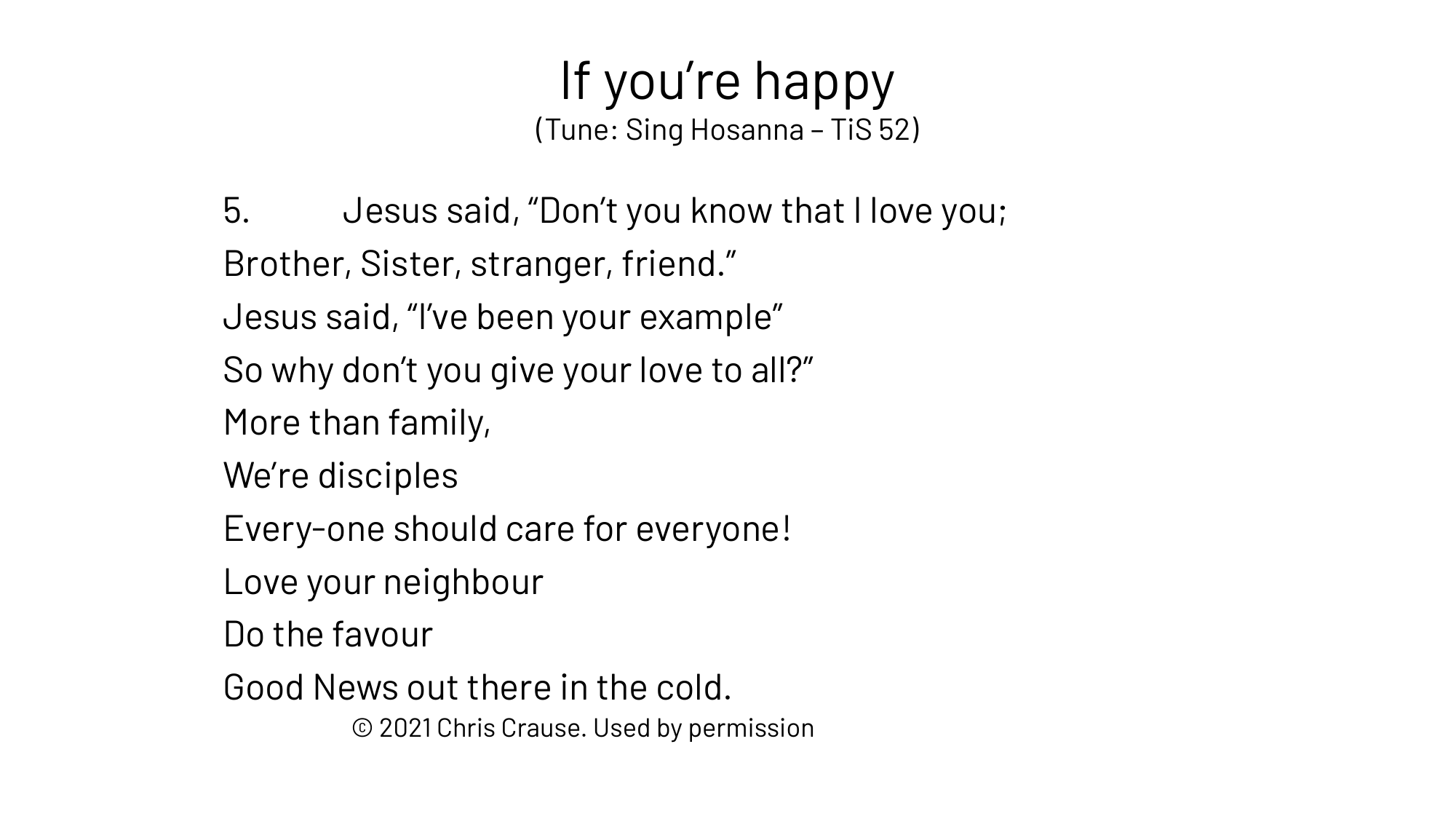

If you’re happy
(Tune: Sing Hosanna – TiS 52)
5.	Jesus said, “Don’t you know that I love you;
Brother, Sister, stranger, friend.”
Jesus said, “I’ve been your example”
So why don’t you give your love to all?”
More than family,
We’re disciples
Every-one should care for everyone!
Love your neighbour
Do the favour
Good News out there in the cold.
				© 2021 Chris Crause. Used by permission